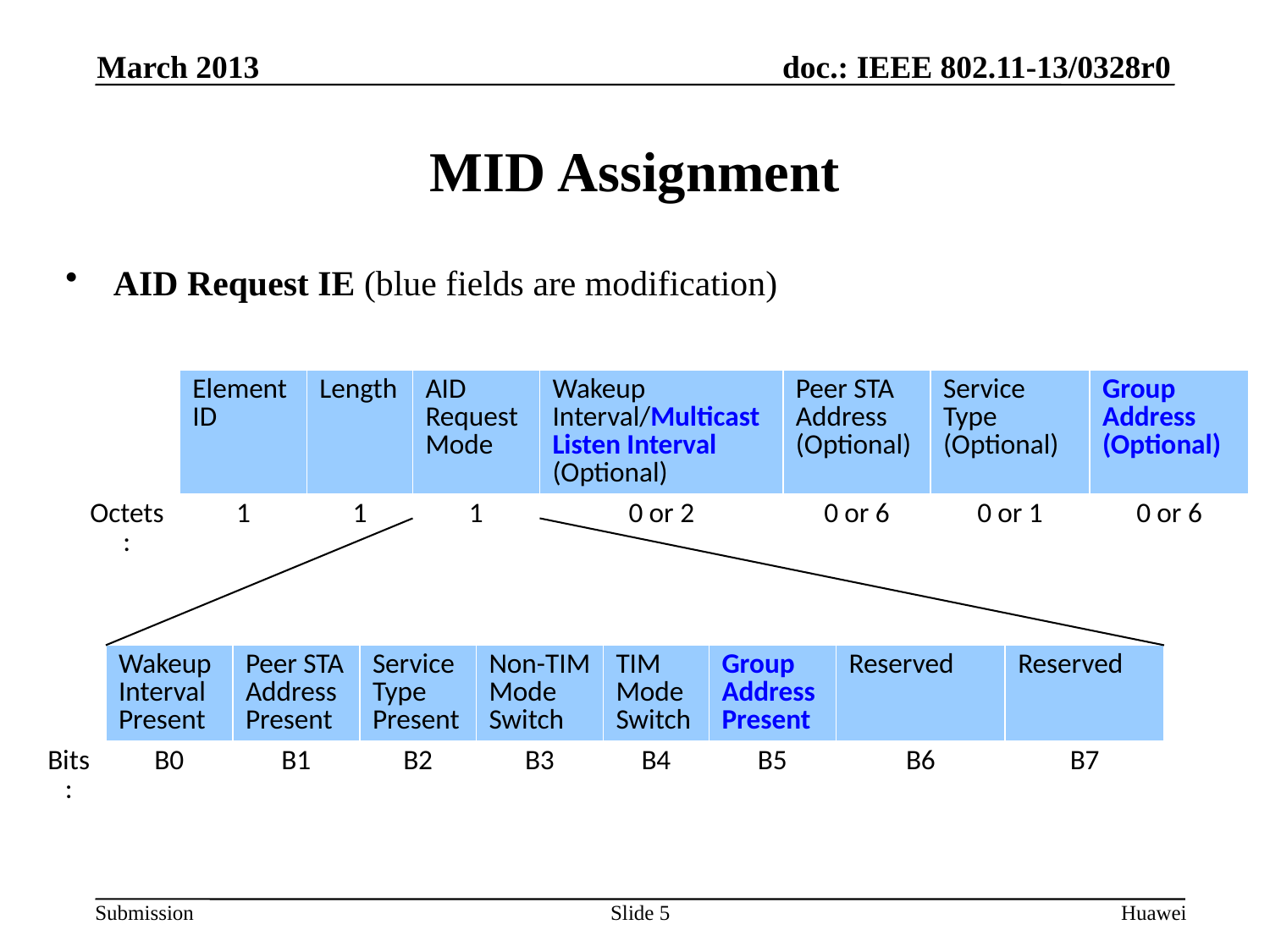

March 2013
# MID Assignment
AID Request IE (blue fields are modification)
|  | Element ID | Length | AID Request Mode | Wakeup Interval/Multicast Listen Interval (Optional) | Peer STA Address (Optional) | Service Type (Optional) | Group Address (Optional) |
| --- | --- | --- | --- | --- | --- | --- | --- |
| Octets: | 1 | 1 | 1 | 0 or 2 | 0 or 6 | 0 or 1 | 0 or 6 |
|  | Wakeup Interval Present | Peer STA Address Present | Service Type Present | Non-TIM Mode Switch | TIM Mode Switch | Group Address Present | Reserved | Reserved |
| --- | --- | --- | --- | --- | --- | --- | --- | --- |
| Bits: | B0 | B1 | B2 | B3 | B4 | B5 | B6 | B7 |
Slide 5
Huawei